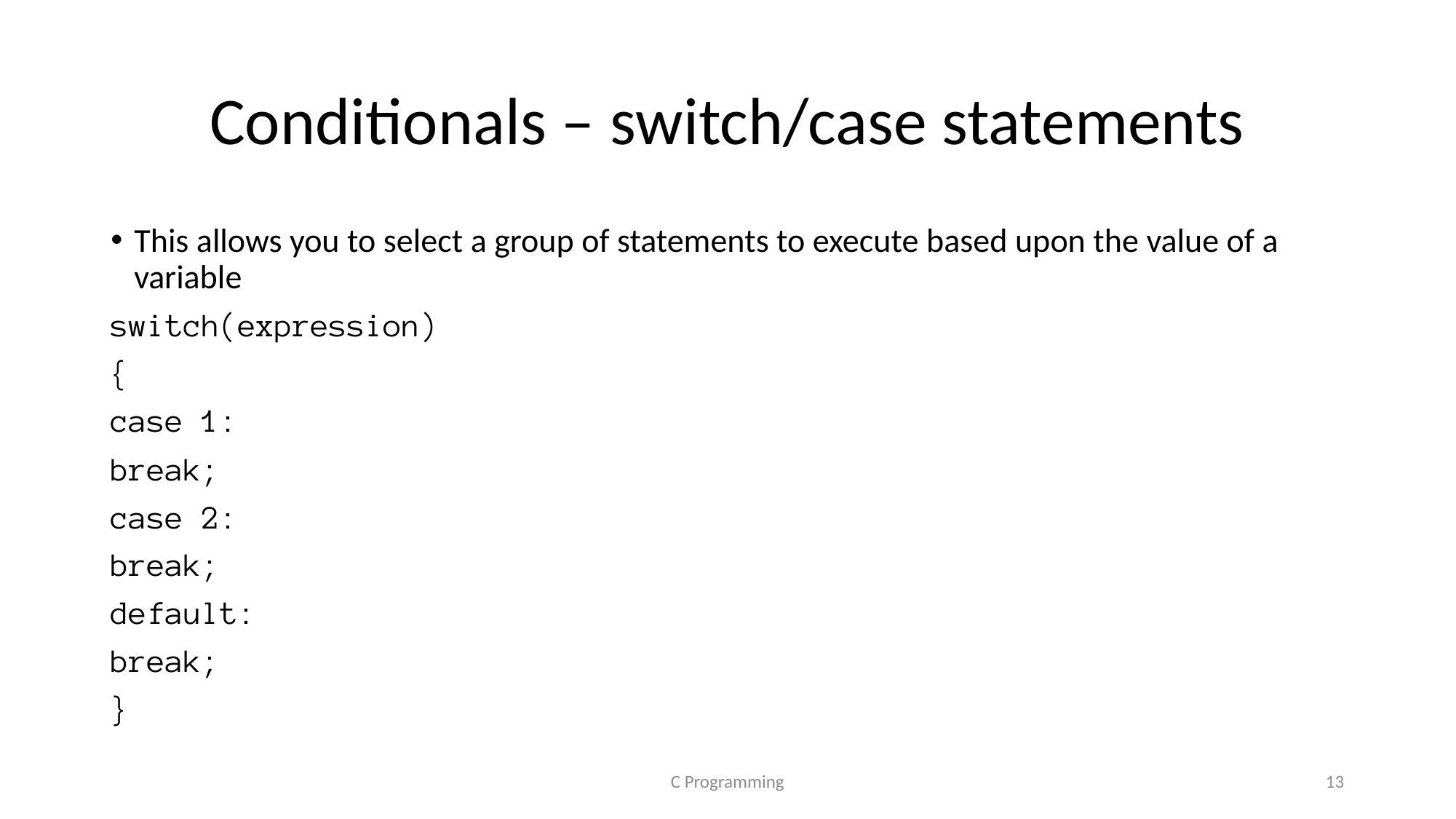

# Conditionals – switch/case statements
This allows you to select a group of statements to execute based upon the value of a variable
switch(expression)
{
case 1:
break;
case 2:
break;
default:
break;
}
C Programming
13